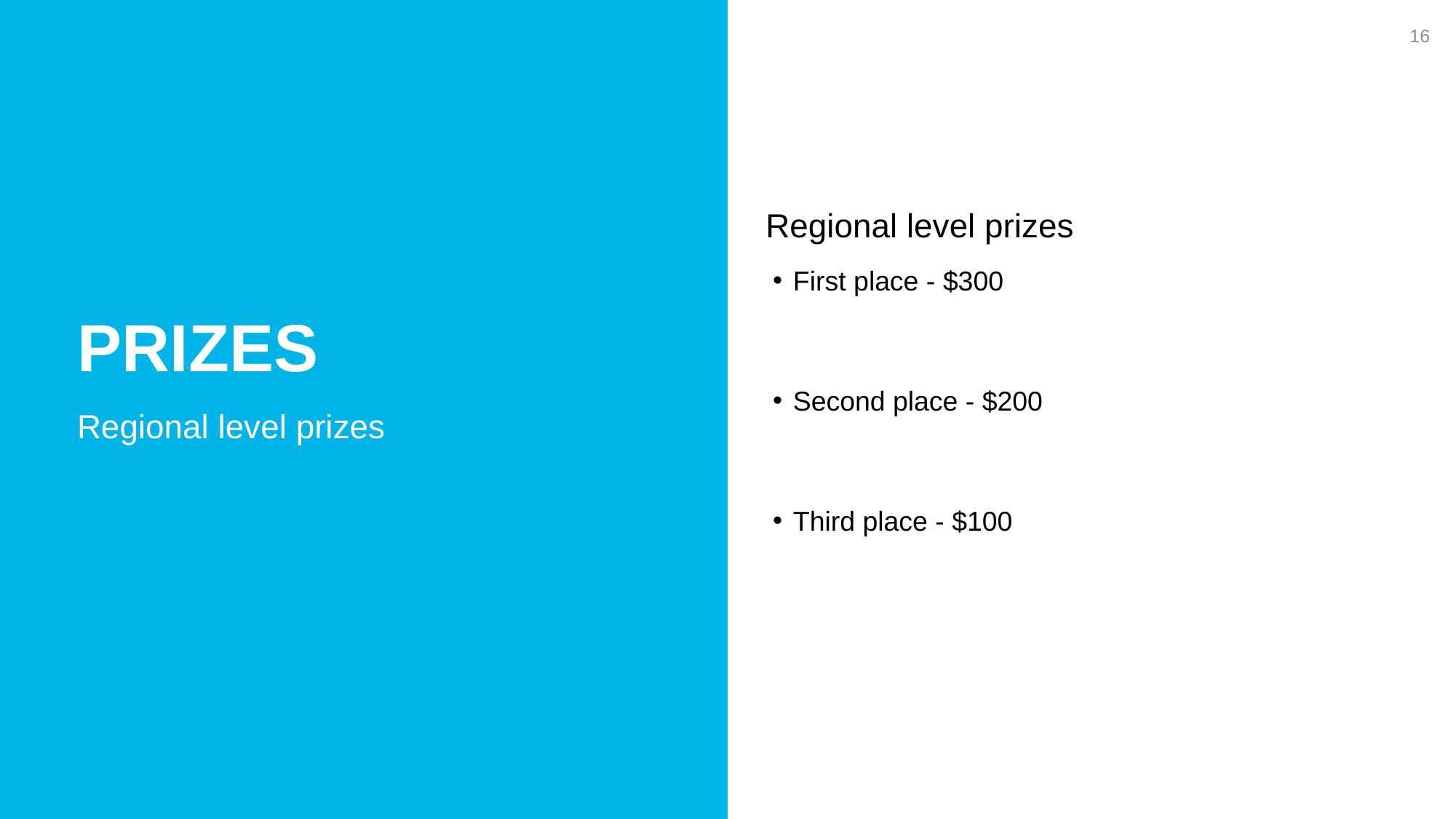

16
Regional level prizes
First place - $300

Second place - $200

Third place - $100
Prizes
Regional level prizes